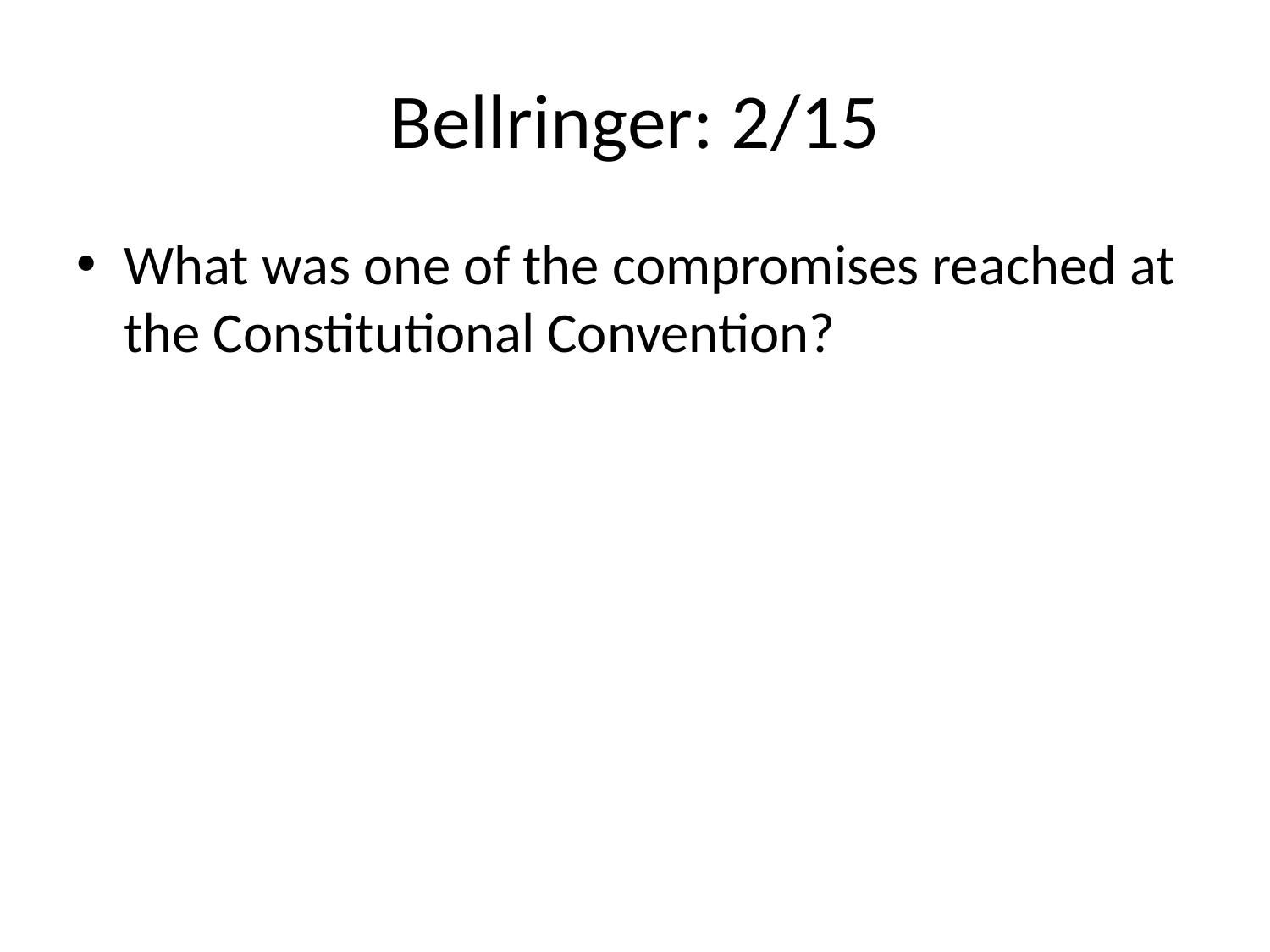

# Bellringer: 2/15
What was one of the compromises reached at the Constitutional Convention?